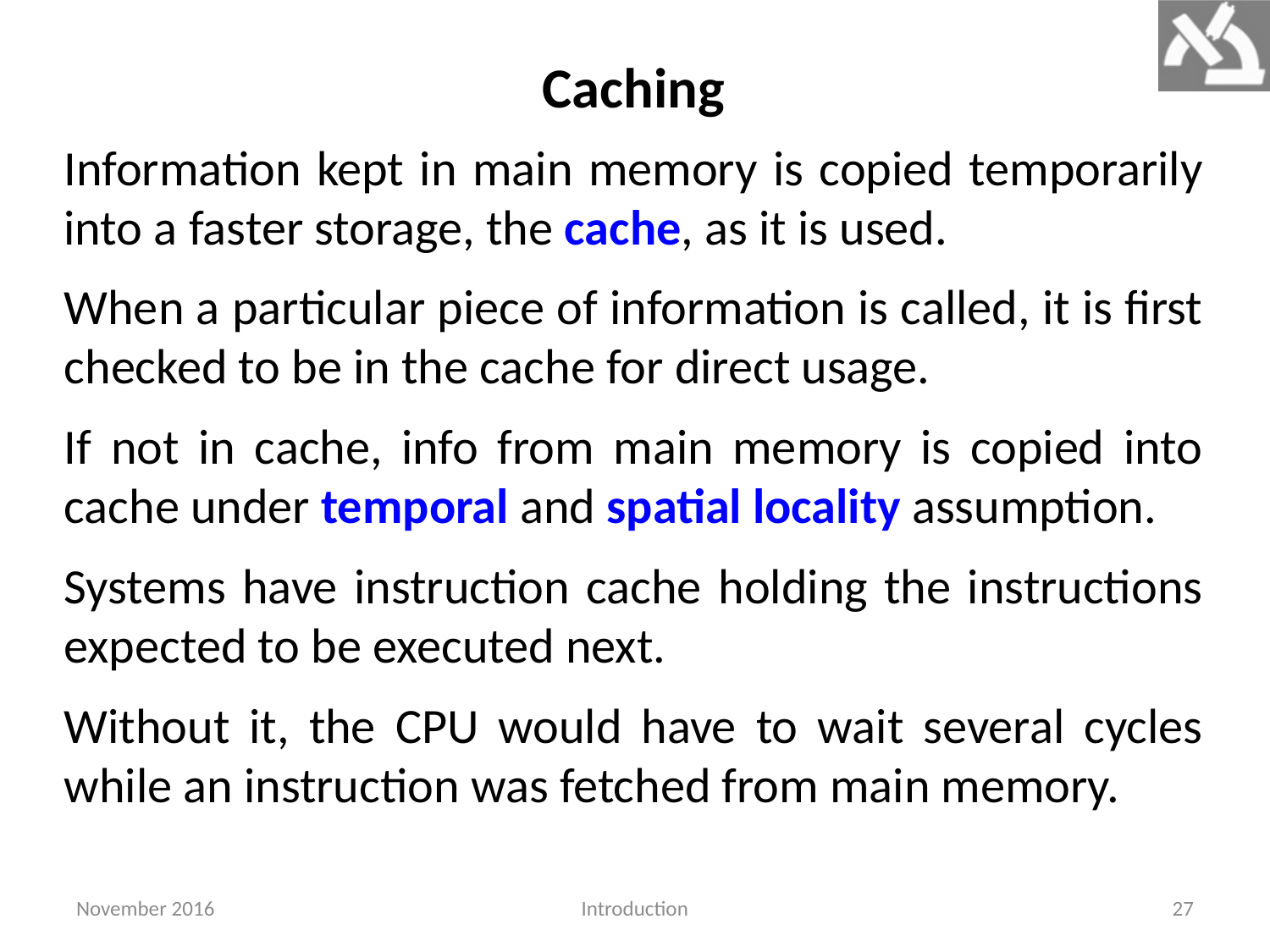

Caching
Information kept in main memory is copied temporarily into a faster storage, the cache, as it is used.
When a particular piece of information is called, it is first checked to be in the cache for direct usage.
If not in cache, info from main memory is copied into cache under temporal and spatial locality assumption.
Systems have instruction cache holding the instructions expected to be executed next.
Without it, the CPU would have to wait several cycles while an instruction was fetched from main memory.
November 2016
Introduction
27